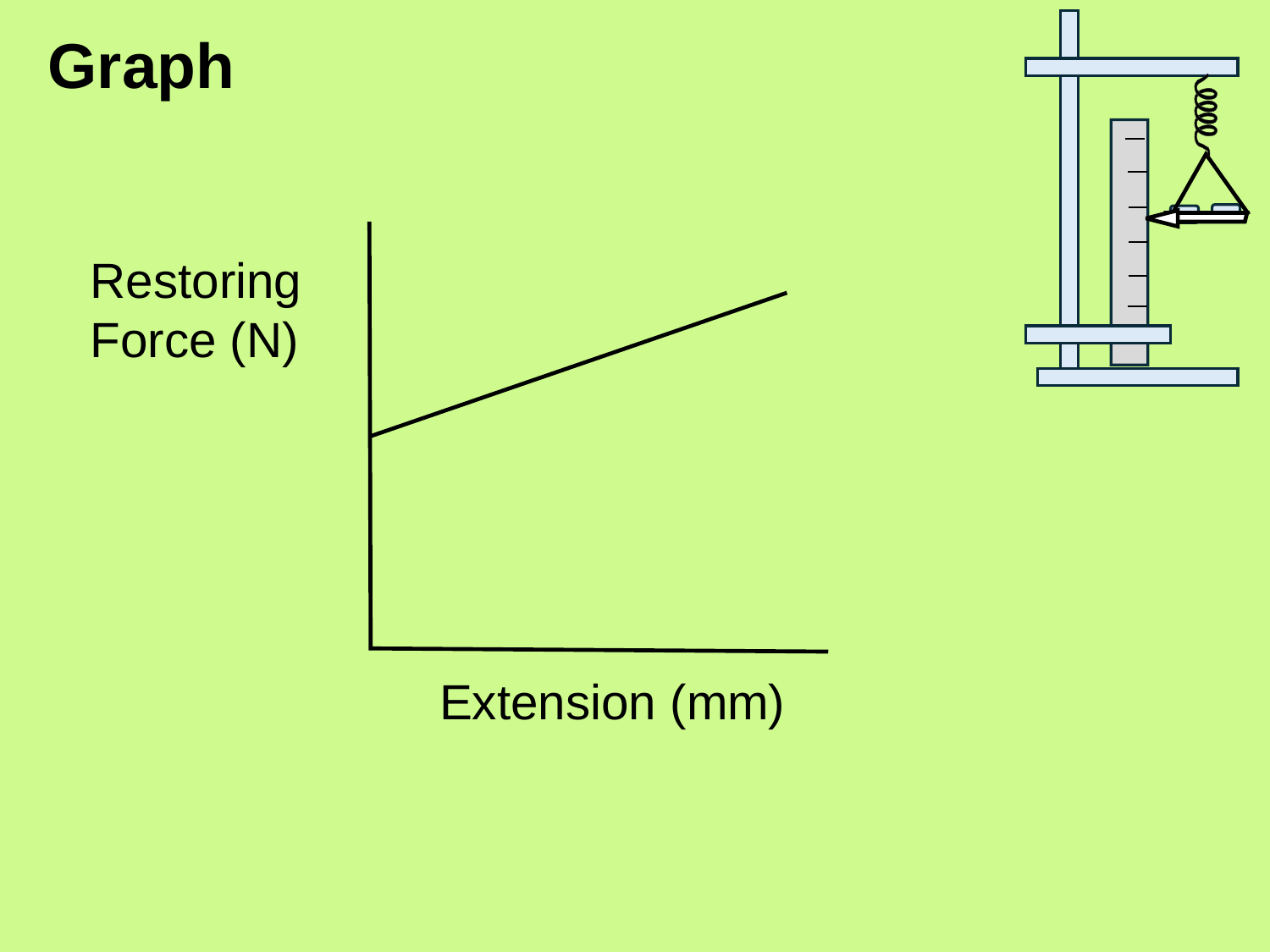

# Graph

Restoring Force (N)

Extension (mm)